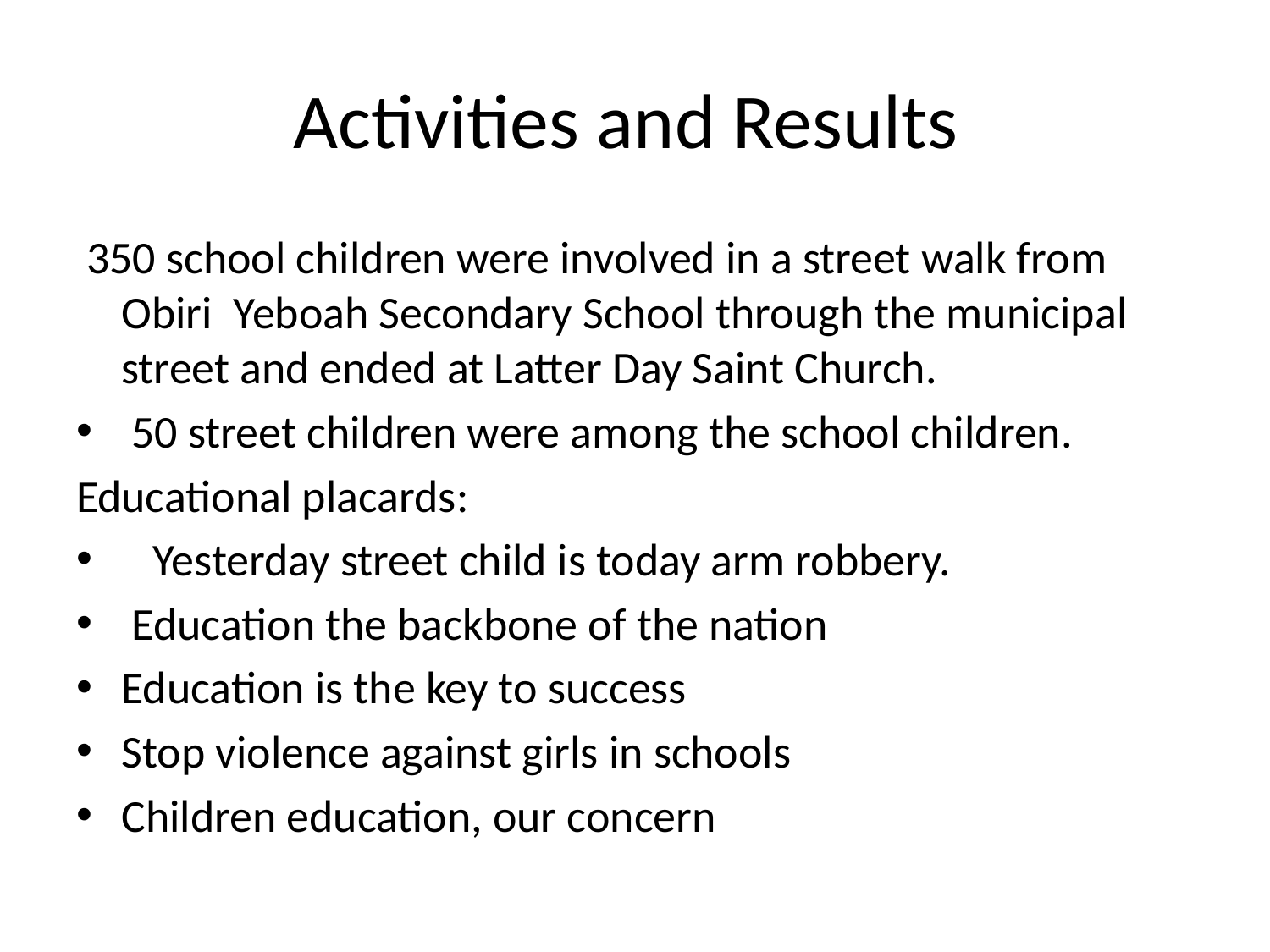

# Activities and Results
 350 school children were involved in a street walk from Obiri  Yeboah Secondary School through the municipal street and ended at Latter Day Saint Church.
 50 street children were among the school children.
Educational placards:
   Yesterday street child is today arm robbery.
 Education the backbone of the nation
Education is the key to success
Stop violence against girls in schools
Children education, our concern